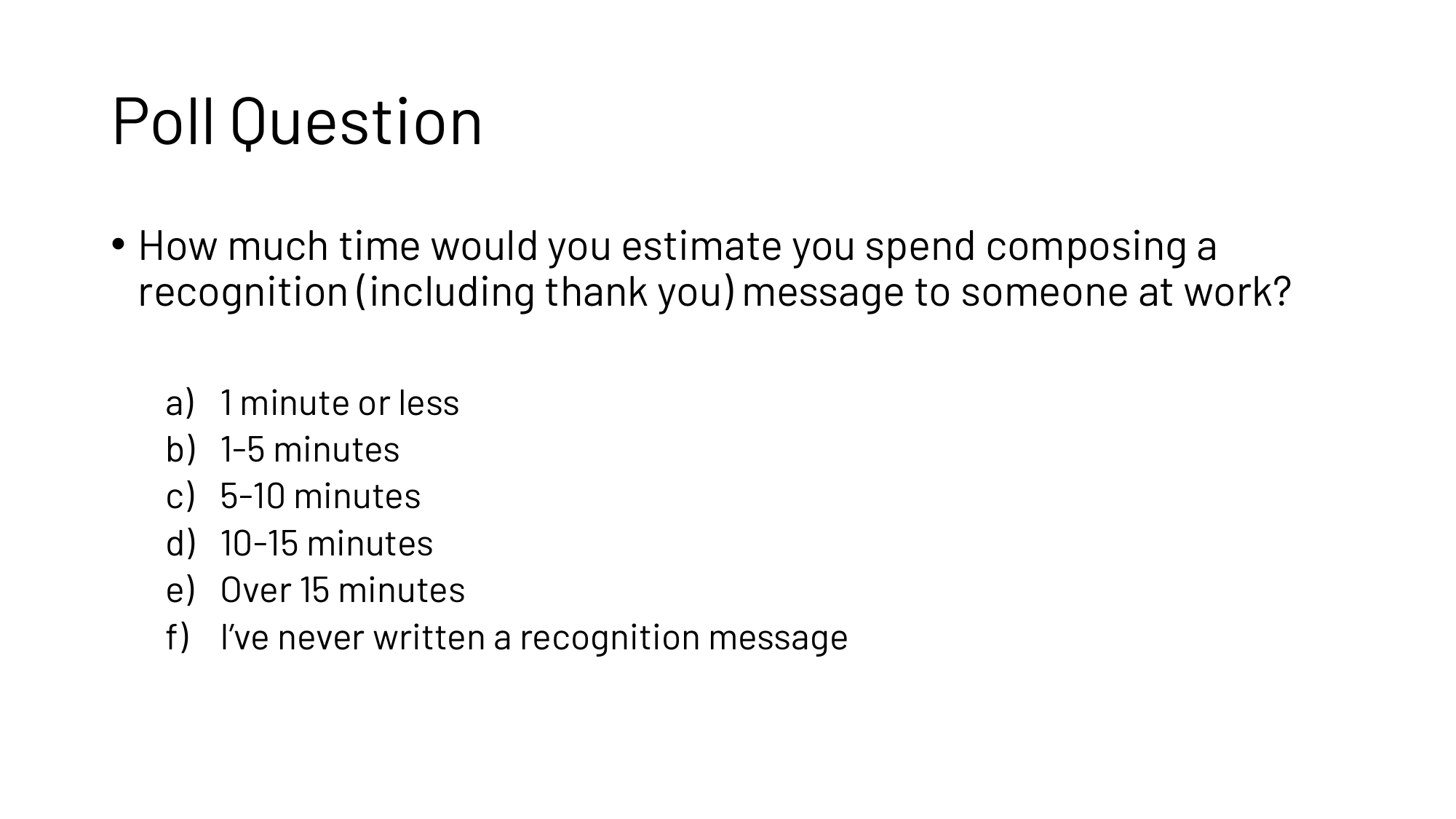

# Poll Question
How much time would you estimate you spend composing a recognition (including thank you) message to someone at work?

1 minute or less
1-5 minutes
5-10 minutes
10-15 minutes
Over 15 minutes
I’ve never written a recognition message